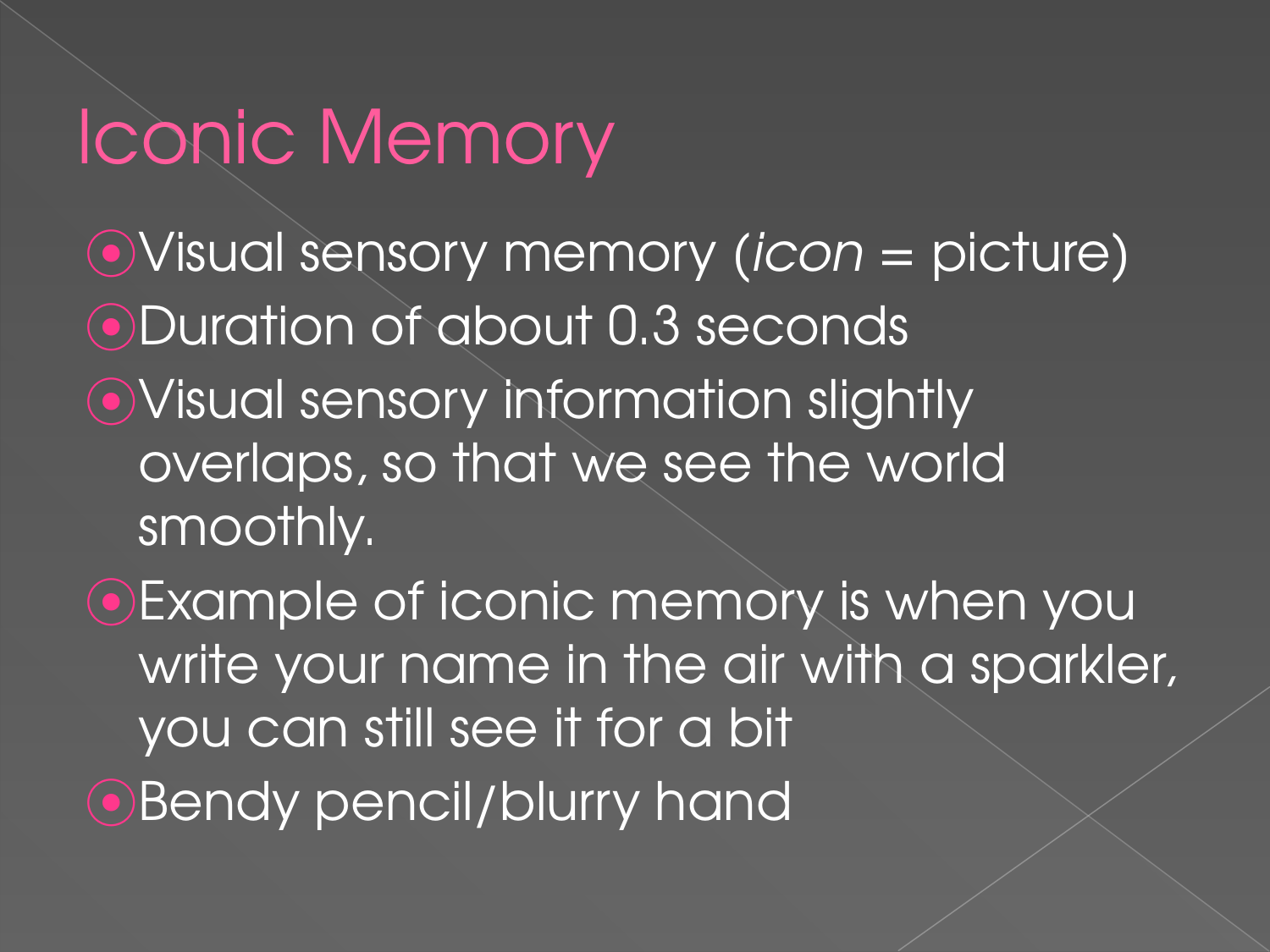

# Iconic Memory
Visual sensory memory (icon = picture)
Duration of about 0.3 seconds
Visual sensory information slightly overlaps, so that we see the world smoothly.
Example of iconic memory is when you write your name in the air with a sparkler, you can still see it for a bit
Bendy pencil/blurry hand